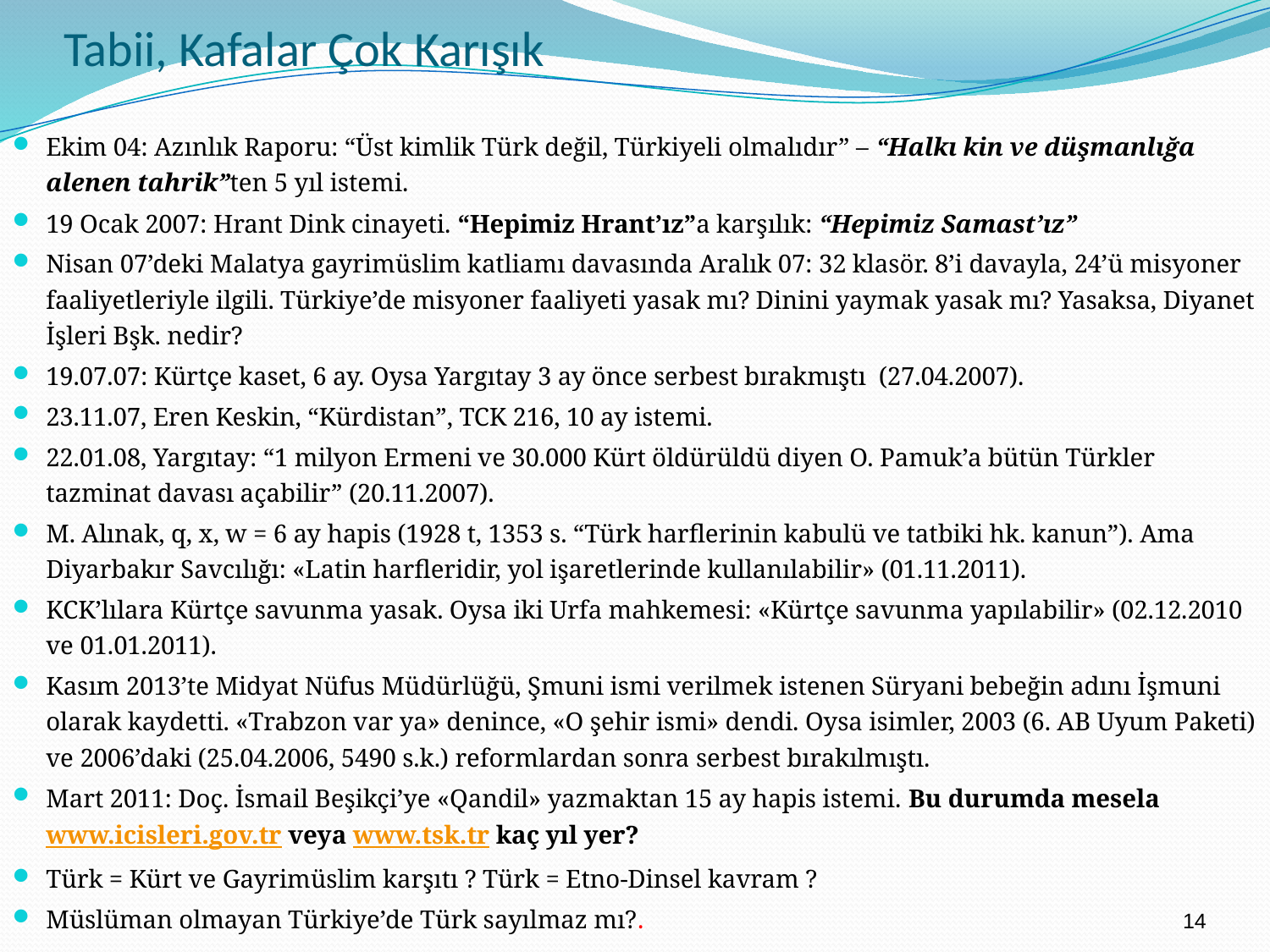

# Tabii, Kafalar Çok Karışık

Ekim 04: Azınlık Raporu: “Üst kimlik Türk değil, Türkiyeli olmalıdır” – “Halkı kin ve düşmanlığa alenen tahrik”ten 5 yıl istemi.
19 Ocak 2007: Hrant Dink cinayeti. “Hepimiz Hrant’ız”a karşılık: “Hepimiz Samast’ız”
Nisan 07’deki Malatya gayrimüslim katliamı davasında Aralık 07: 32 klasör. 8’i davayla, 24’ü misyoner faaliyetleriyle ilgili. Türkiye’de misyoner faaliyeti yasak mı? Dinini yaymak yasak mı? Yasaksa, Diyanet İşleri Bşk. nedir?
19.07.07: Kürtçe kaset, 6 ay. Oysa Yargıtay 3 ay önce serbest bırakmıştı  (27.04.2007).
23.11.07, Eren Keskin, “Kürdistan”, TCK 216, 10 ay istemi.
22.01.08, Yargıtay: “1 milyon Ermeni ve 30.000 Kürt öldürüldü diyen O. Pamuk’a bütün Türkler tazminat davası açabilir” (20.11.2007).
M. Alınak, q, x, w = 6 ay hapis (1928 t, 1353 s. “Türk harflerinin kabulü ve tatbiki hk. kanun”). Ama Diyarbakır Savcılığı: «Latin harfleridir, yol işaretlerinde kullanılabilir» (01.11.2011).
KCK’lılara Kürtçe savunma yasak. Oysa iki Urfa mahkemesi: «Kürtçe savunma yapılabilir» (02.12.2010 ve 01.01.2011).
Kasım 2013’te Midyat Nüfus Müdürlüğü, Şmuni ismi verilmek istenen Süryani bebeğin adını İşmuni olarak kaydetti. «Trabzon var ya» denince, «O şehir ismi» dendi. Oysa isimler, 2003 (6. AB Uyum Paketi) ve 2006’daki (25.04.2006, 5490 s.k.) reformlardan sonra serbest bırakılmıştı.
Mart 2011: Doç. İsmail Beşikçi’ye «Qandil» yazmaktan 15 ay hapis istemi. Bu durumda mesela www.icisleri.gov.tr veya www.tsk.tr kaç yıl yer?
Türk = Kürt ve Gayrimüslim karşıtı ? Türk = Etno-Dinsel kavram ?
Müslüman olmayan Türkiye’de Türk sayılmaz mı?.

14